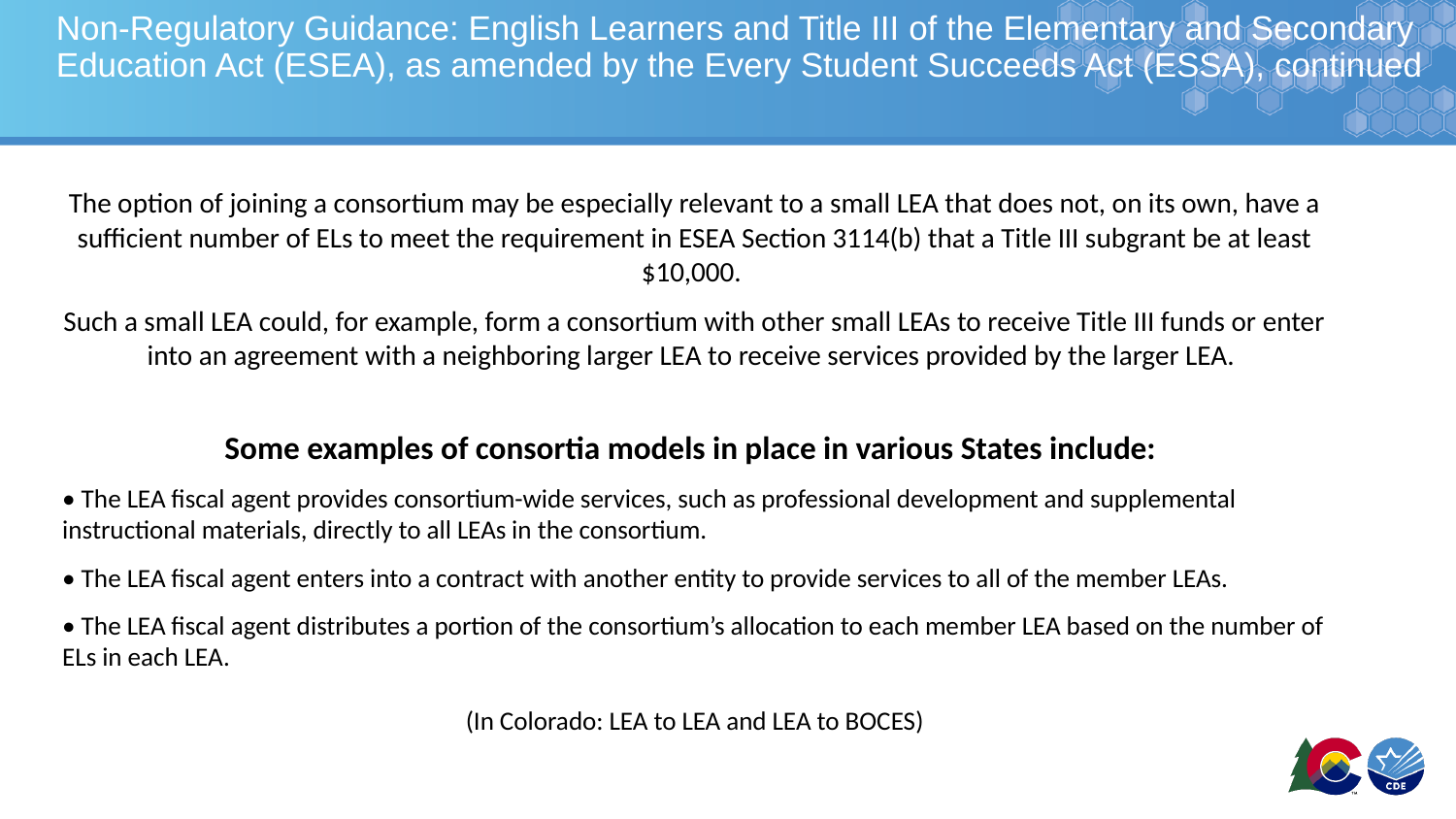

# Non-Regulatory Guidance: English Learners and Title III of the Elementary and Secondary Education Act (ESEA), as amended by the Every Student Succeeds Act (ESSA), continued

The option of joining a consortium may be especially relevant to a small LEA that does not, on its own, have a sufficient number of ELs to meet the requirement in ESEA Section 3114(b) that a Title III subgrant be at least $10,000.
Such a small LEA could, for example, form a consortium with other small LEAs to receive Title III funds or enter into an agreement with a neighboring larger LEA to receive services provided by the larger LEA.
Some examples of consortia models in place in various States include:
• The LEA fiscal agent provides consortium-wide services, such as professional development and supplemental instructional materials, directly to all LEAs in the consortium.
• The LEA fiscal agent enters into a contract with another entity to provide services to all of the member LEAs.
• The LEA fiscal agent distributes a portion of the consortium’s allocation to each member LEA based on the number of ELs in each LEA.
(In Colorado: LEA to LEA and LEA to BOCES)